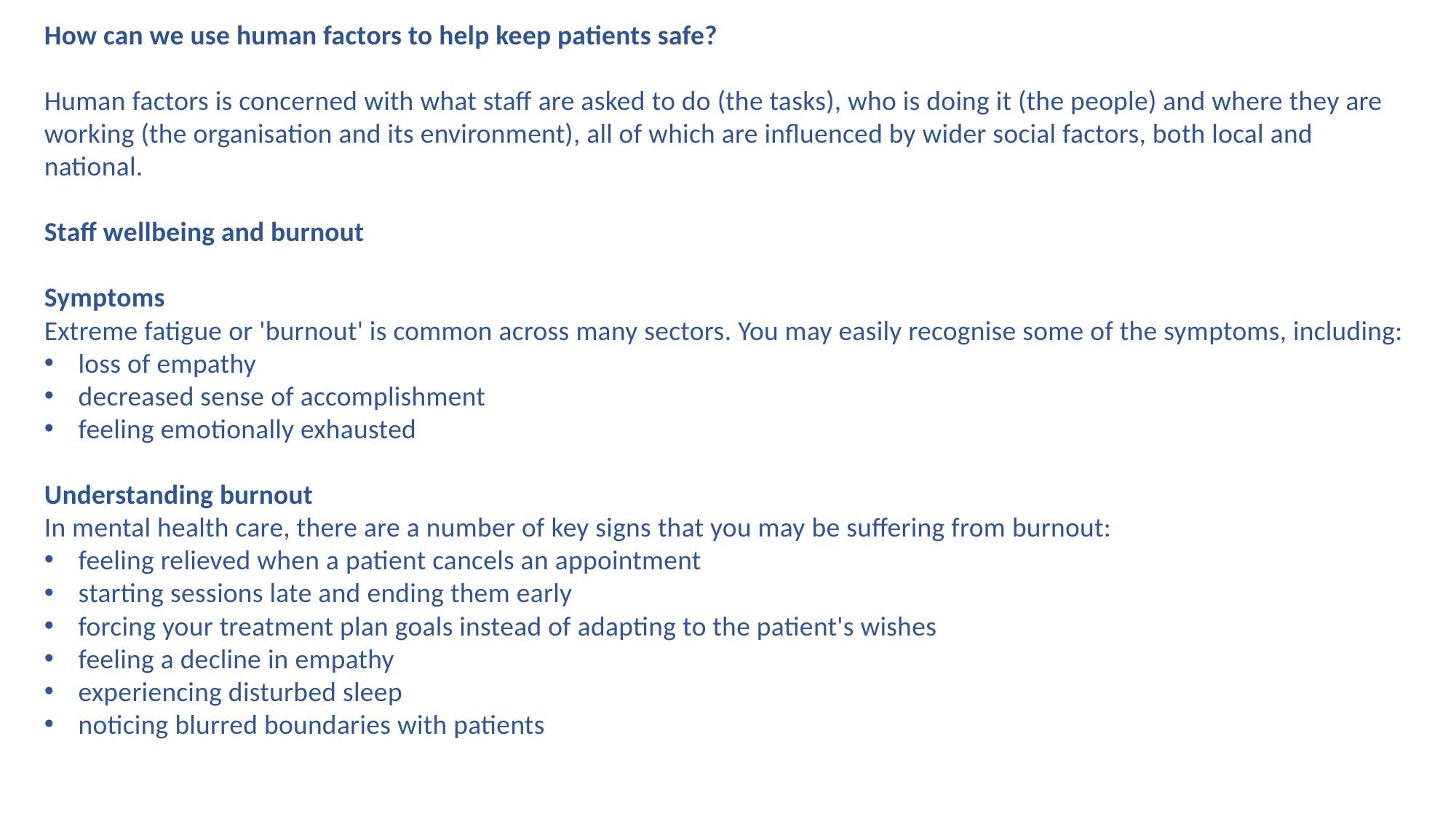

How can we use human factors to help keep patients safe?

Human factors is concerned with what staff are asked to do (the tasks), who is doing it (the people) and where they are working (the organisation and its environment), all of which are influenced by wider social factors, both local and national.

Staff wellbeing and burnout

Symptoms
Extreme fatigue or 'burnout' is common across many sectors. You may easily recognise some of the symptoms, including:
loss of empathy
decreased sense of accomplishment
feeling emotionally exhausted

Understanding burnout
In mental health care, there are a number of key signs that you may be suffering from burnout:
feeling relieved when a patient cancels an appointment
starting sessions late and ending them early
forcing your treatment plan goals instead of adapting to the patient's wishes
feeling a decline in empathy
experiencing disturbed sleep
noticing blurred boundaries with patients